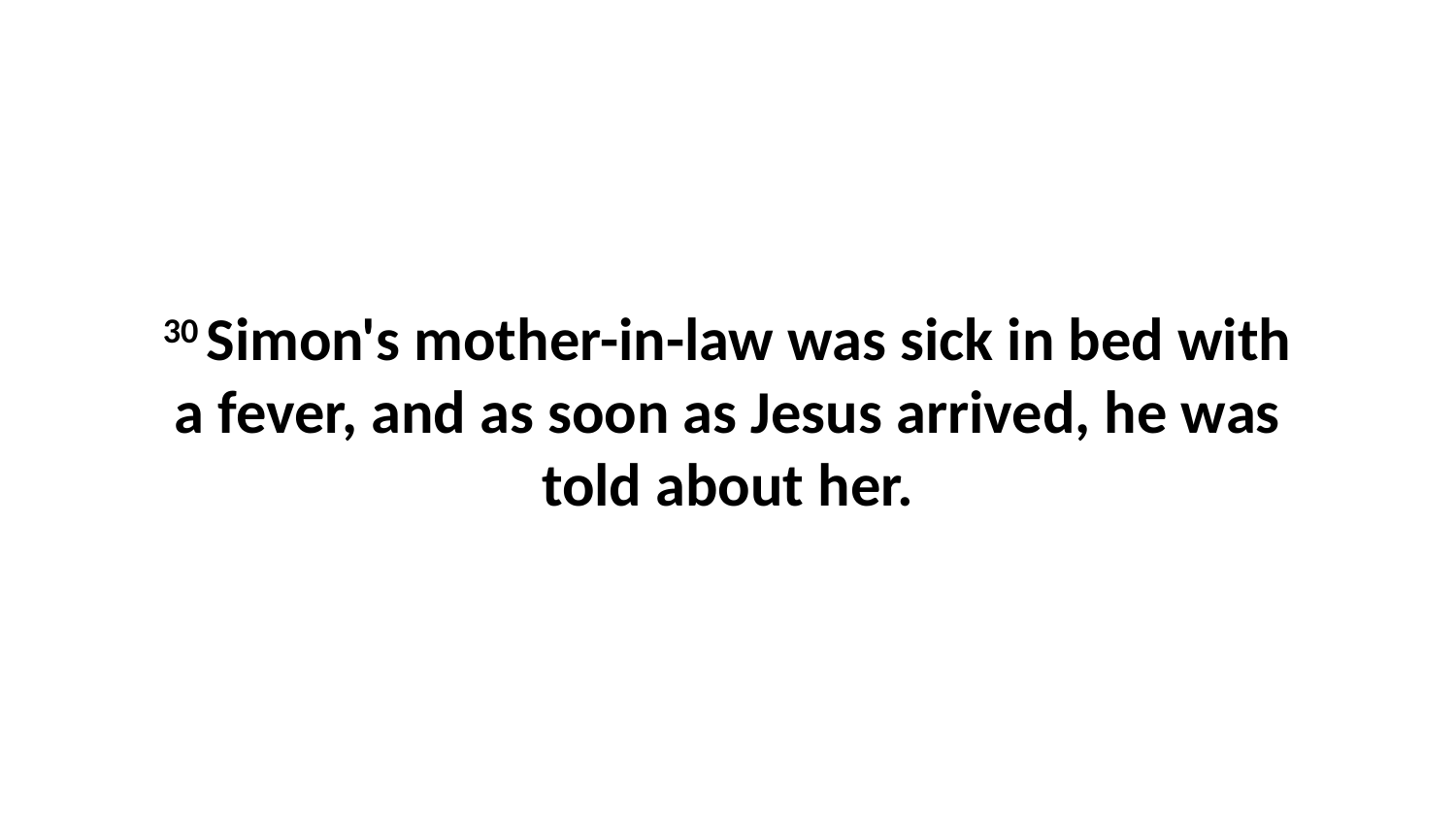

30 Simon's mother-in-law was sick in bed with a fever, and as soon as Jesus arrived, he was told about her.